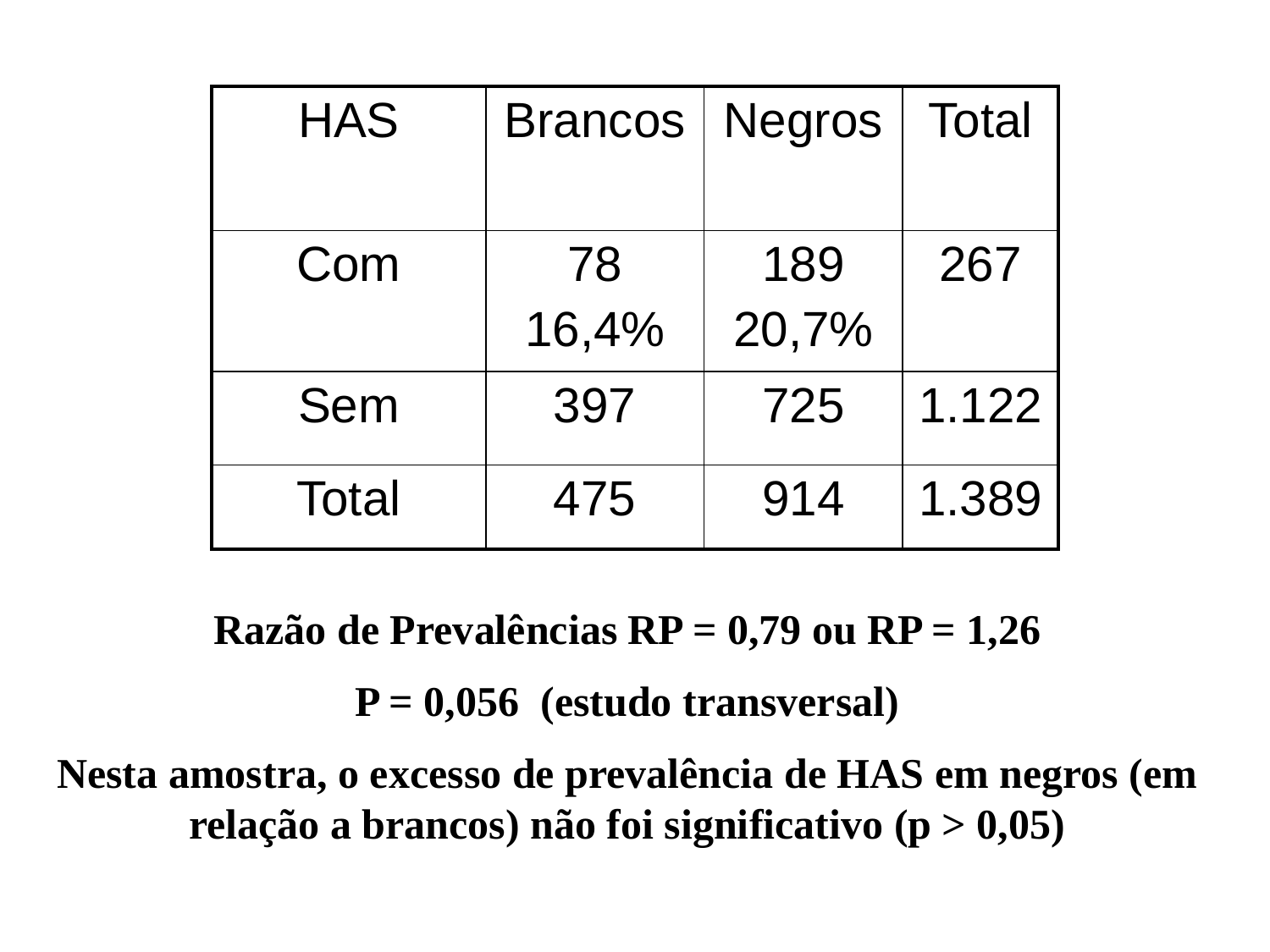

| HAS | Brancos | Negros | Total |
| --- | --- | --- | --- |
| Com | 78 16,4% | 189 20,7% | 267 |
| Sem | 397 | 725 | 1.122 |
| Total | 475 | 914 | 1.389 |
Razão de Prevalências RP = 0,79 ou RP = 1,26
P = 0,056  (estudo transversal)
Nesta amostra, o excesso de prevalência de HAS em negros (em relação a brancos) não foi significativo (p > 0,05)